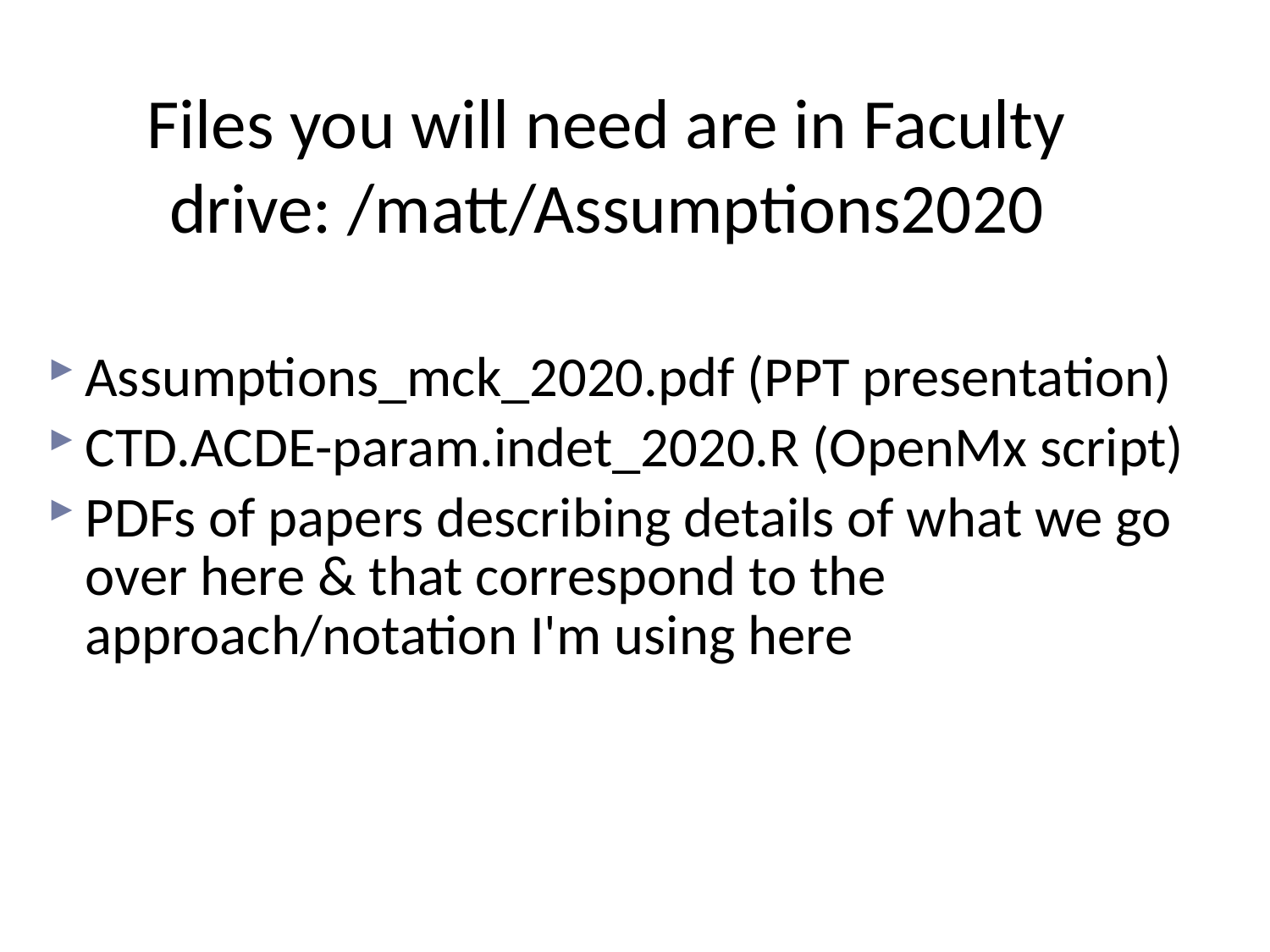

# Files you will need are in Faculty drive: /matt/Assumptions2020
Assumptions_mck_2020.pdf (PPT presentation)
CTD.ACDE-param.indet_2020.R (OpenMx script)
PDFs of papers describing details of what we go over here & that correspond to the approach/notation I'm using here